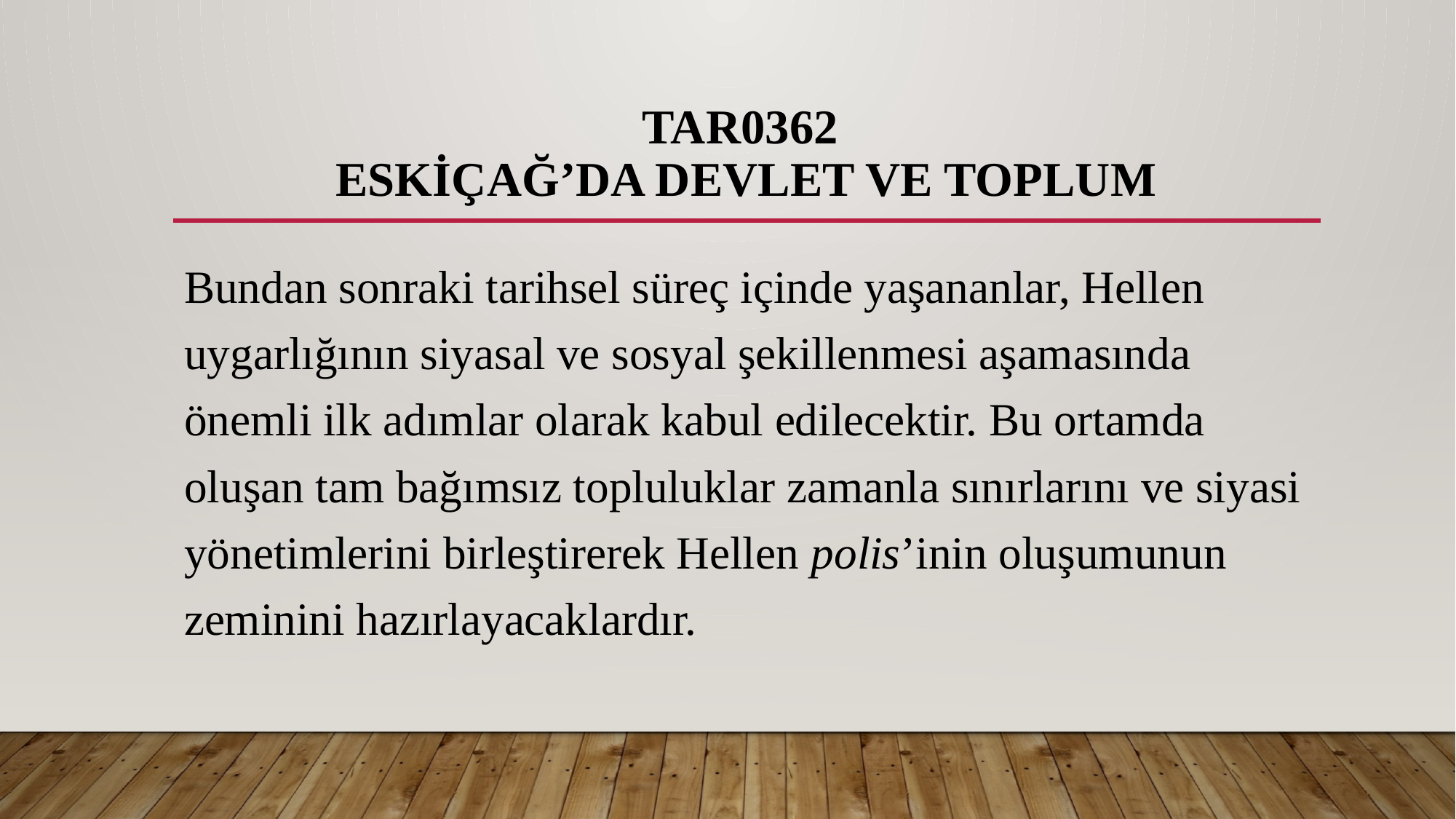

# TAR0362 ESKİÇAĞ’DA DEVLET VE TOPLUM
Bundan sonraki tarihsel süreç içinde yaşananlar, Hellen uygarlığının siyasal ve sosyal şekillenmesi aşamasında önemli ilk adımlar olarak kabul edilecektir. Bu ortamda oluşan tam bağımsız topluluklar zamanla sınırlarını ve siyasi yönetimlerini birleştirerek Hellen polis’inin oluşumunun zeminini hazırlayacaklardır.